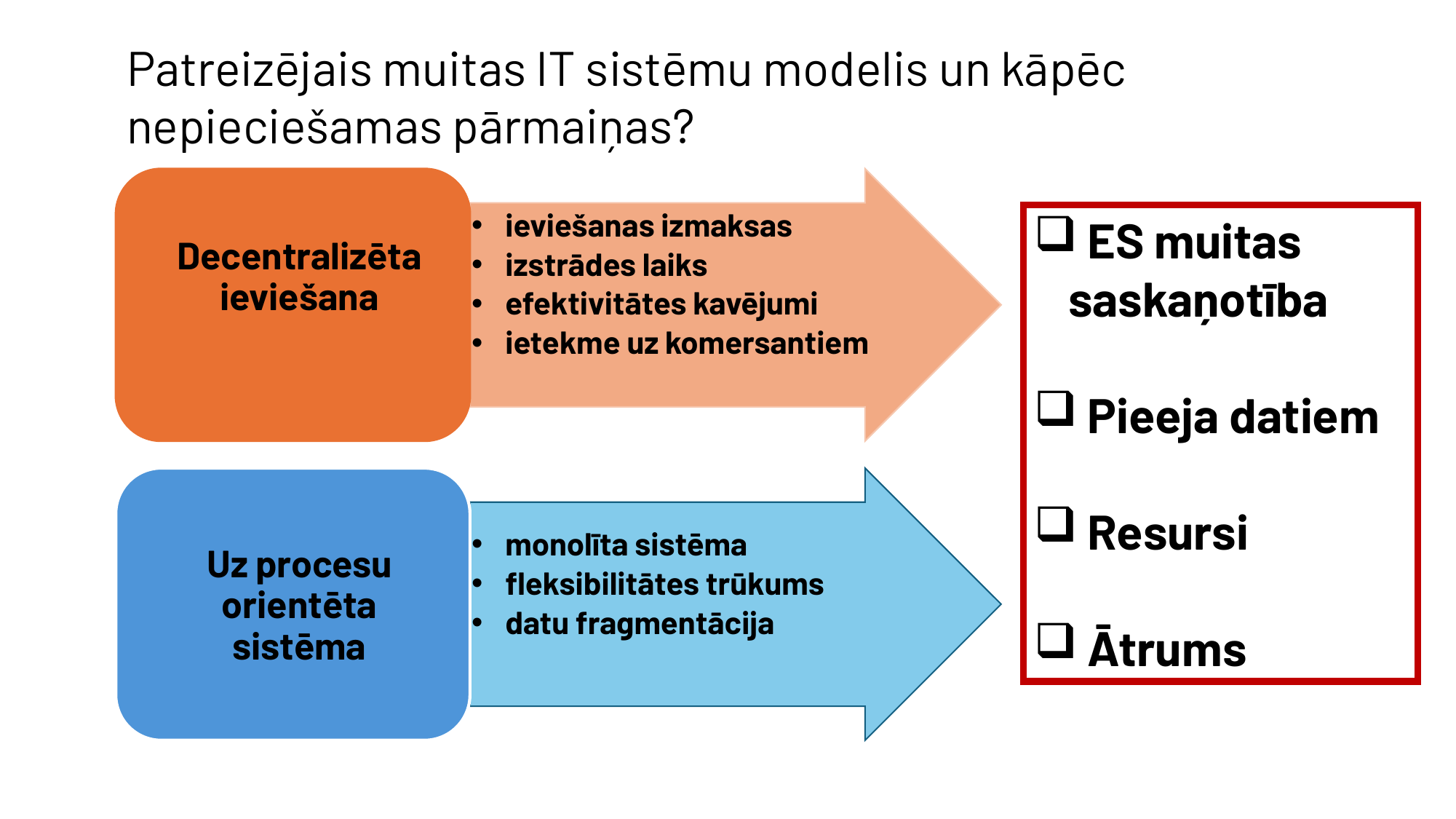

# Patreizējais muitas IT sistēmu modelis un kāpēc nepieciešamas pārmaiņas?
 ieviešanas izmaksas
 izstrādes laiks
 efektivitātes kavējumi
 ietekme uz komersantiem

Decentralizēta ieviešana

 monolīta sistēma
 fleksibilitātes trūkums
 datu fragmentācija

Uz procesu orientēta sistēma

 ES muitas saskaņotība

 Pieeja datiem

 Resursi

 Ātrums